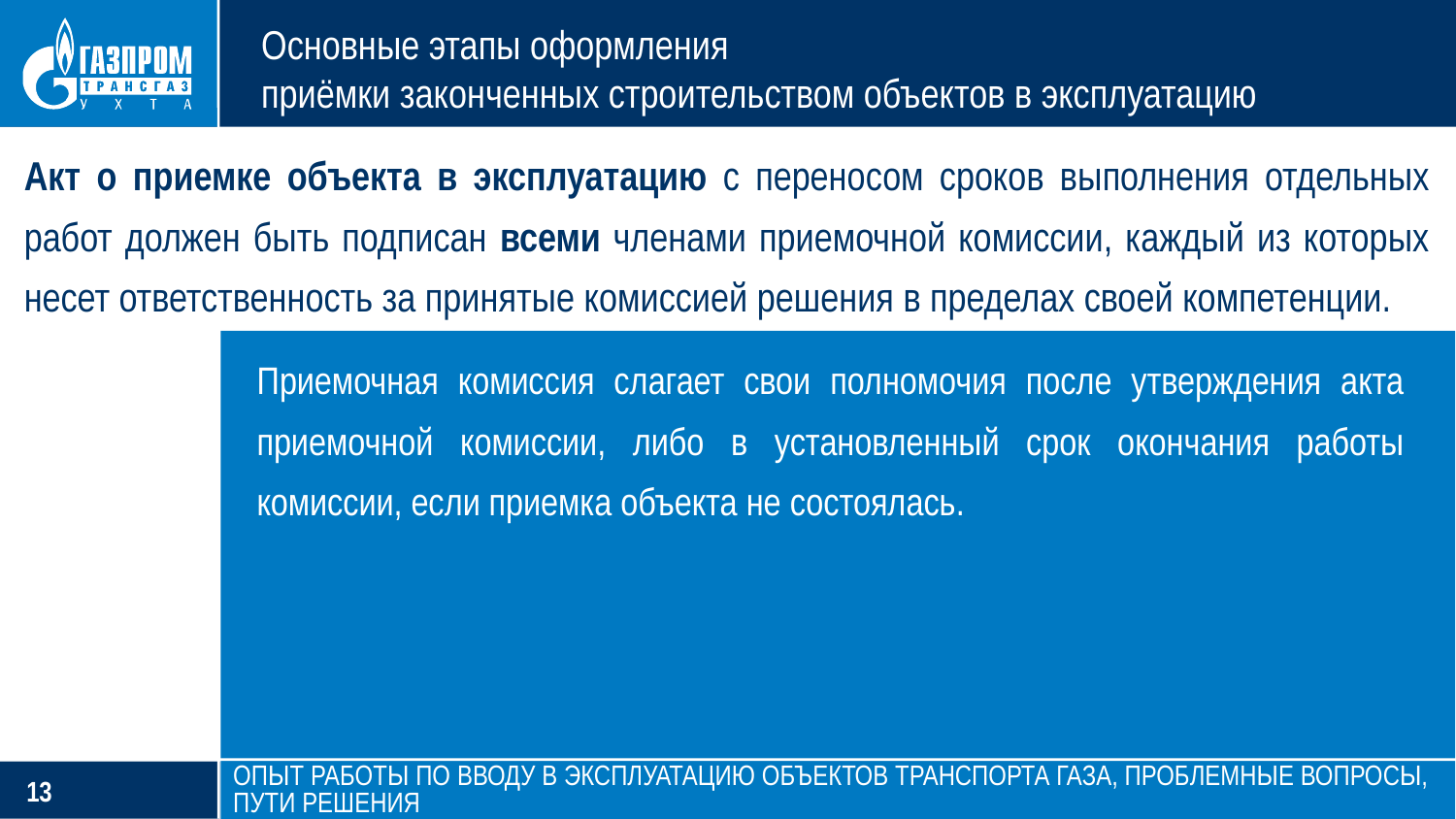

Основные этапы оформления
приёмки законченных строительством объектов в эксплуатацию
Акт о приемке объекта в эксплуатацию с переносом сроков выполнения отдельных работ должен быть подписан всеми членами приемочной комиссии, каждый из которых несет ответственность за принятые комиссией решения в пределах своей компетенции.
Приемочная комиссия слагает свои полномочия после утверждения акта приемочной комиссии, либо в установленный срок окончания работы комиссии, если приемка объекта не состоялась.
Опыт работы по вводу в эксплуатацию объектов транспорта газа, проблемные вопросы, пути решения